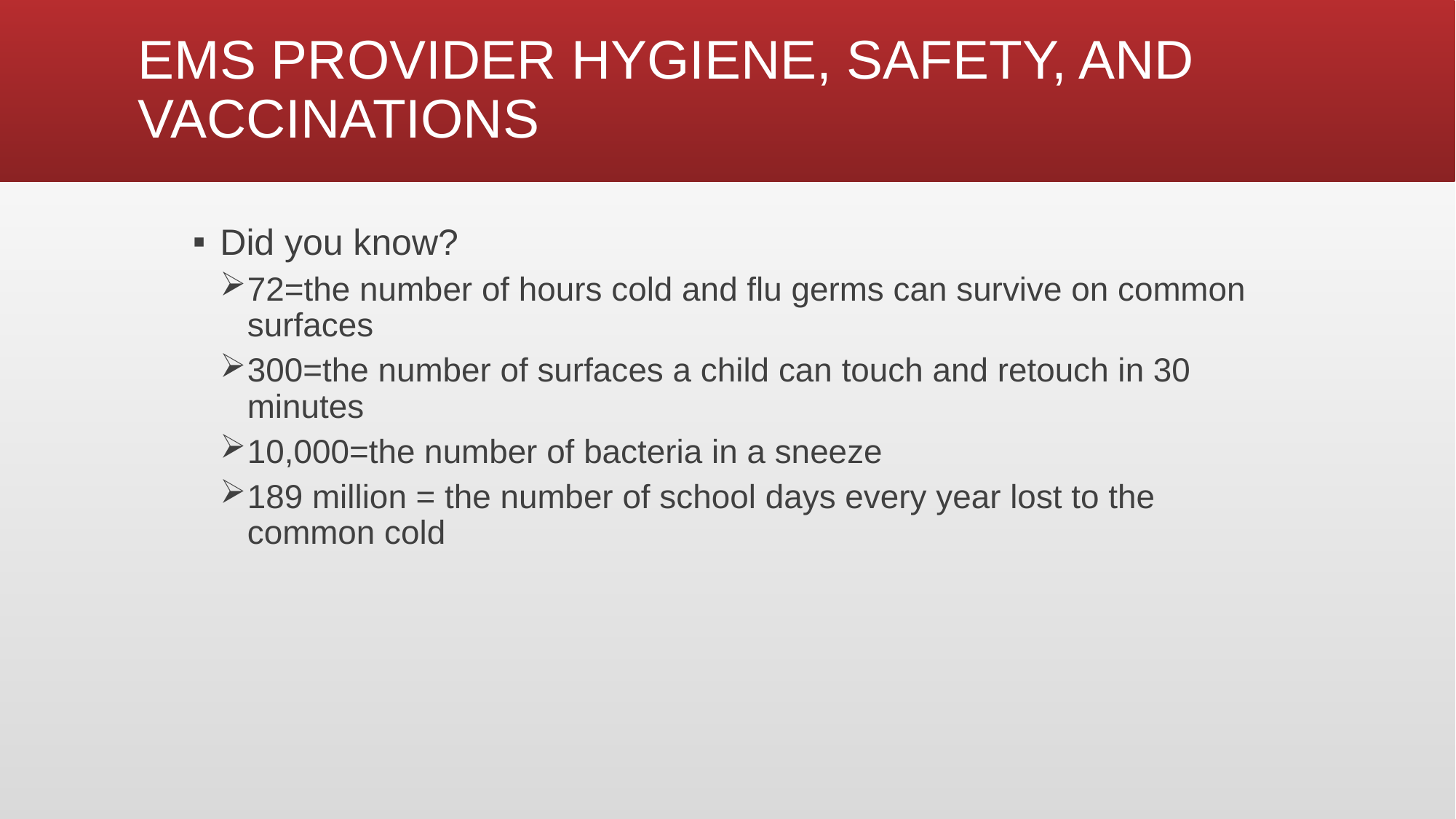

# EMS PROVIDER HYGIENE, SAFETY, AND VACCINATIONS
Did you know?
72=the number of hours cold and flu germs can survive on common surfaces
300=the number of surfaces a child can touch and retouch in 30 minutes
10,000=the number of bacteria in a sneeze
189 million = the number of school days every year lost to the common cold